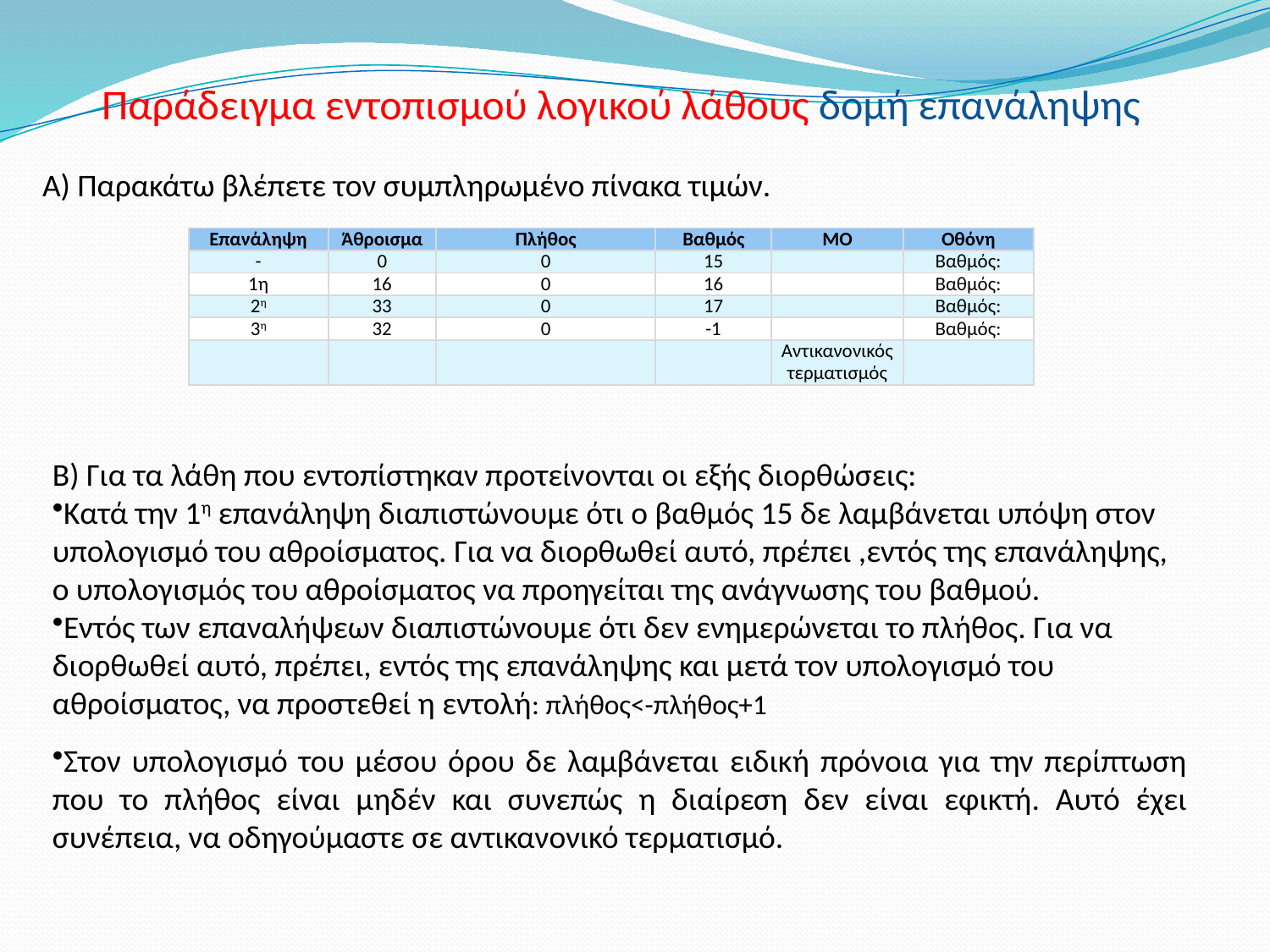

# Παράδειγμα εντοπισμού λογικού λάθους δομή επανάληψης
Α) Παρακάτω βλέπετε τον συμπληρωμένο πίνακα τιμών.
| Επανάληψη | Άθροισμα | Πλήθος | Βαθμός | ΜΟ | Οθόνη |
| --- | --- | --- | --- | --- | --- |
| - | 0 | 0 | 15 |  | Βαθμός: |
| 1η | 16 | 0 | 16 |  | Βαθμός: |
| 2η | 33 | 0 | 17 |  | Βαθμός: |
| 3η | 32 | 0 | -1 |  | Βαθμός: |
|  |  |  |  | Αντικανονικός τερματισμός |  |
Β) Για τα λάθη που εντοπίστηκαν προτείνονται οι εξής διορθώσεις:
Κατά την 1η επανάληψη διαπιστώνουμε ότι ο βαθμός 15 δε λαμβάνεται υπόψη στον υπολογισμό του αθροίσματος. Για να διορθωθεί αυτό, πρέπει ,εντός της επανάληψης, ο υπολογισμός του αθροίσματος να προηγείται της ανάγνωσης του βαθμού.
Εντός των επαναλήψεων διαπιστώνουμε ότι δεν ενημερώνεται το πλήθος. Για να διορθωθεί αυτό, πρέπει, εντός της επανάληψης και μετά τον υπολογισμό του αθροίσματος, να προστεθεί η εντολή: πλήθος<-πλήθος+1

Στον υπολογισμό του μέσου όρου δε λαμβάνεται ειδική πρόνοια για την περίπτωση που το πλήθος είναι μηδέν και συνεπώς η διαίρεση δεν είναι εφικτή. Αυτό έχει συνέπεια, να οδηγούμαστε σε αντικανονικό τερματισμό.